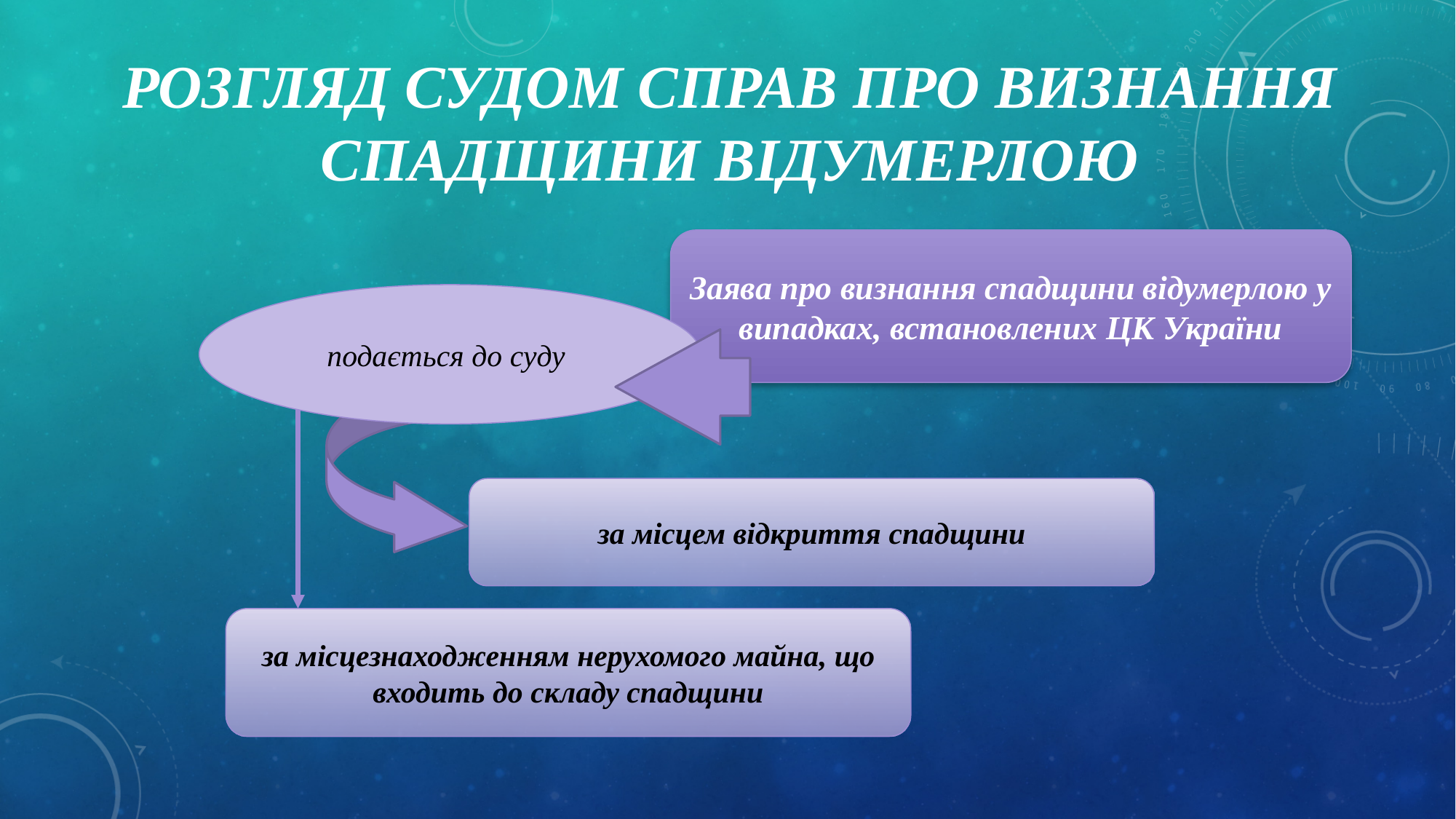

# Розгляд судом справ про визнання спадщини відумерлою
Заява про визнання спадщини відумерлою у випадках, встановлених ЦК України
подається до суду

за місцем відкриття спадщини
за місцезнаходженням нерухомого майна, що входить до складу спадщини